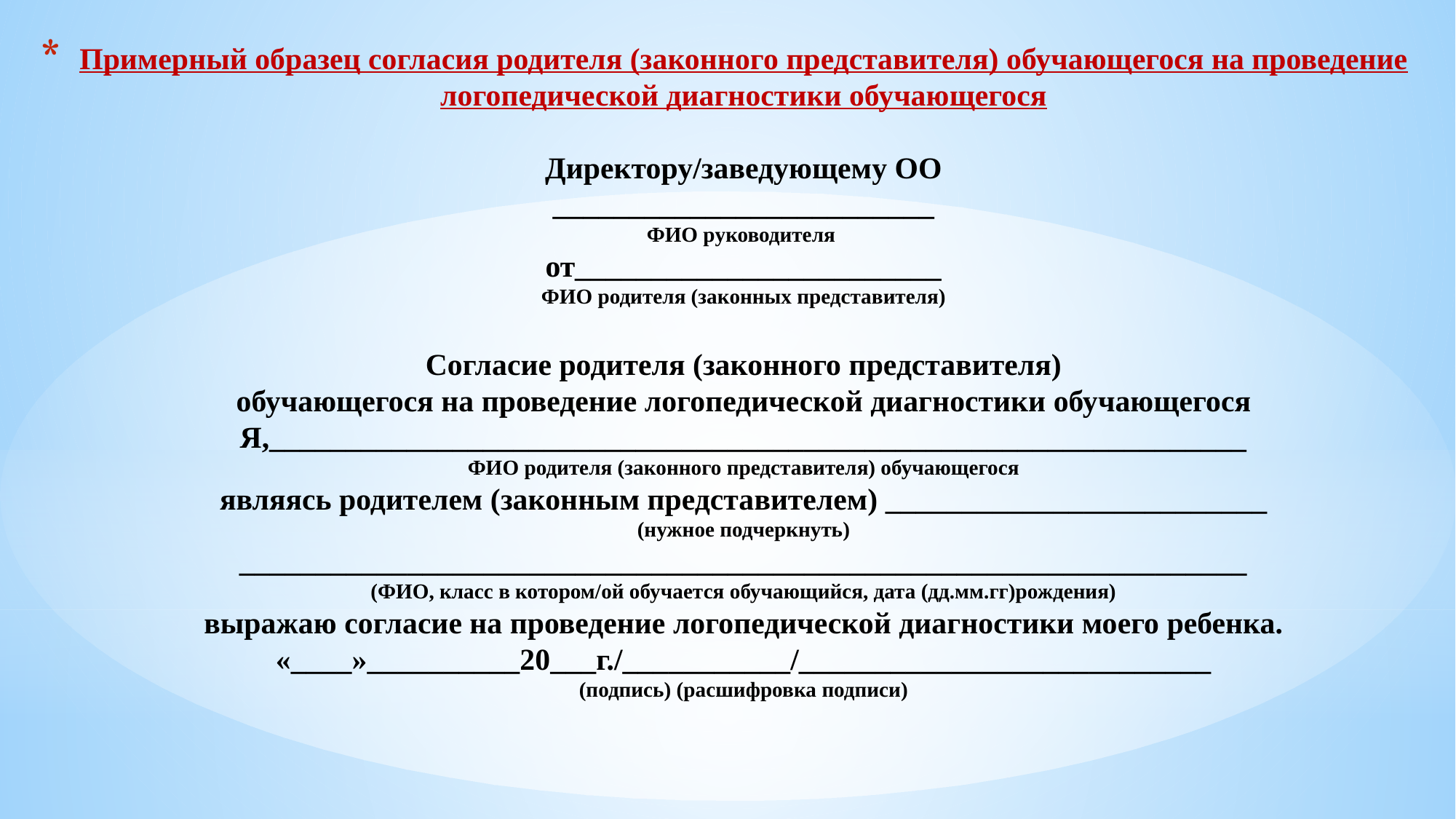

# Примерный образец согласия родителя (законного представителя) обучающегося на проведение логопедической диагностики обучающегося Директору/заведующему ОО _________________________ ФИО руководителя от________________________ ФИО родителя (законных представителя) Согласие родителя (законного представителя) обучающегося на проведение логопедической диагностики обучающегося Я,________________________________________________________________ ФИО родителя (законного представителя) обучающегося являясь родителем (законным представителем) _________________________ (нужное подчеркнуть) __________________________________________________________________ (ФИО, класс в котором/ой обучается обучающийся, дата (дд.мм.гг)рождения) выражаю согласие на проведение логопедической диагностики моего ребенка. «____»__________20___г./___________/___________________________ (подпись) (расшифровка подписи)